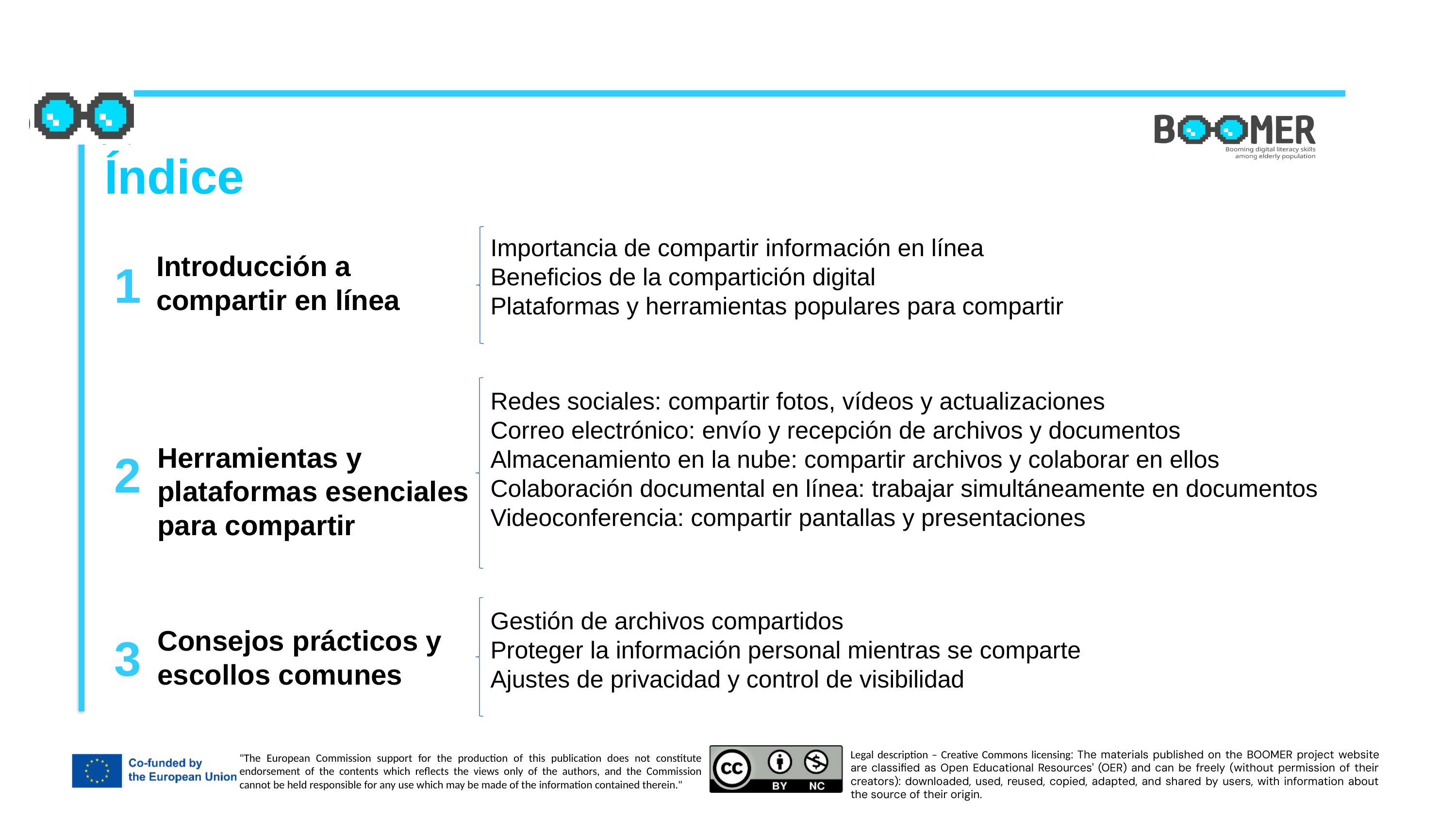

Índice

Importancia de compartir información en línea
Beneficios de la compartición digital
Plataformas y herramientas populares para compartir
Introducción a compartir en línea
1

Redes sociales: compartir fotos, vídeos y actualizaciones
Correo electrónico: envío y recepción de archivos y documentos
Almacenamiento en la nube: compartir archivos y colaborar en ellos
Colaboración documental en línea: trabajar simultáneamente en documentos
Videoconferencia: compartir pantallas y presentaciones
Herramientas y plataformas esenciales para compartir
2

Gestión de archivos compartidos
Proteger la información personal mientras se comparte
Ajustes de privacidad y control de visibilidad
Consejos prácticos y escollos comunes
3